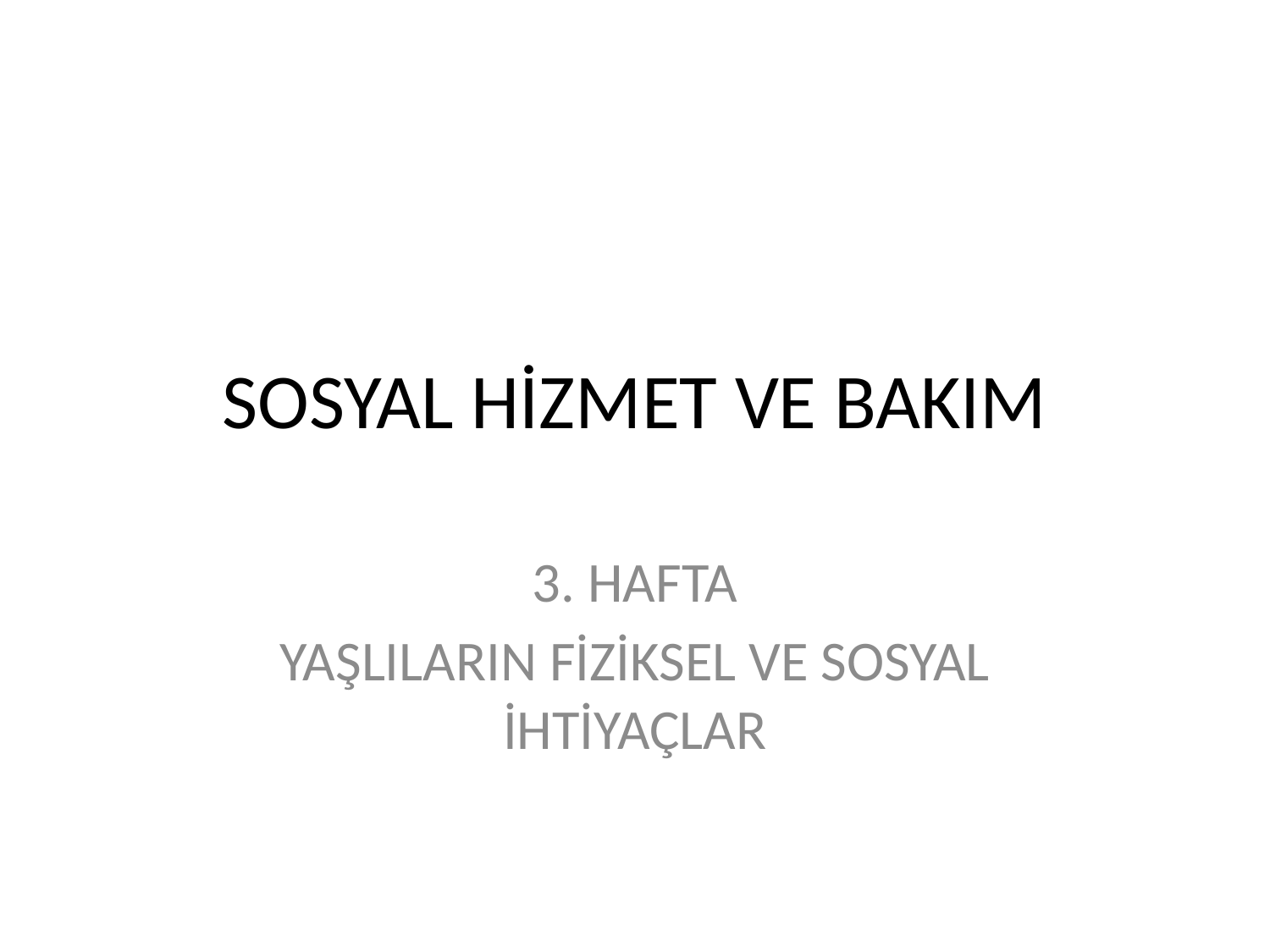

# SOSYAL HİZMET VE BAKIM
3. HAFTA
YAŞLILARIN FİZİKSEL VE SOSYAL İHTİYAÇLAR